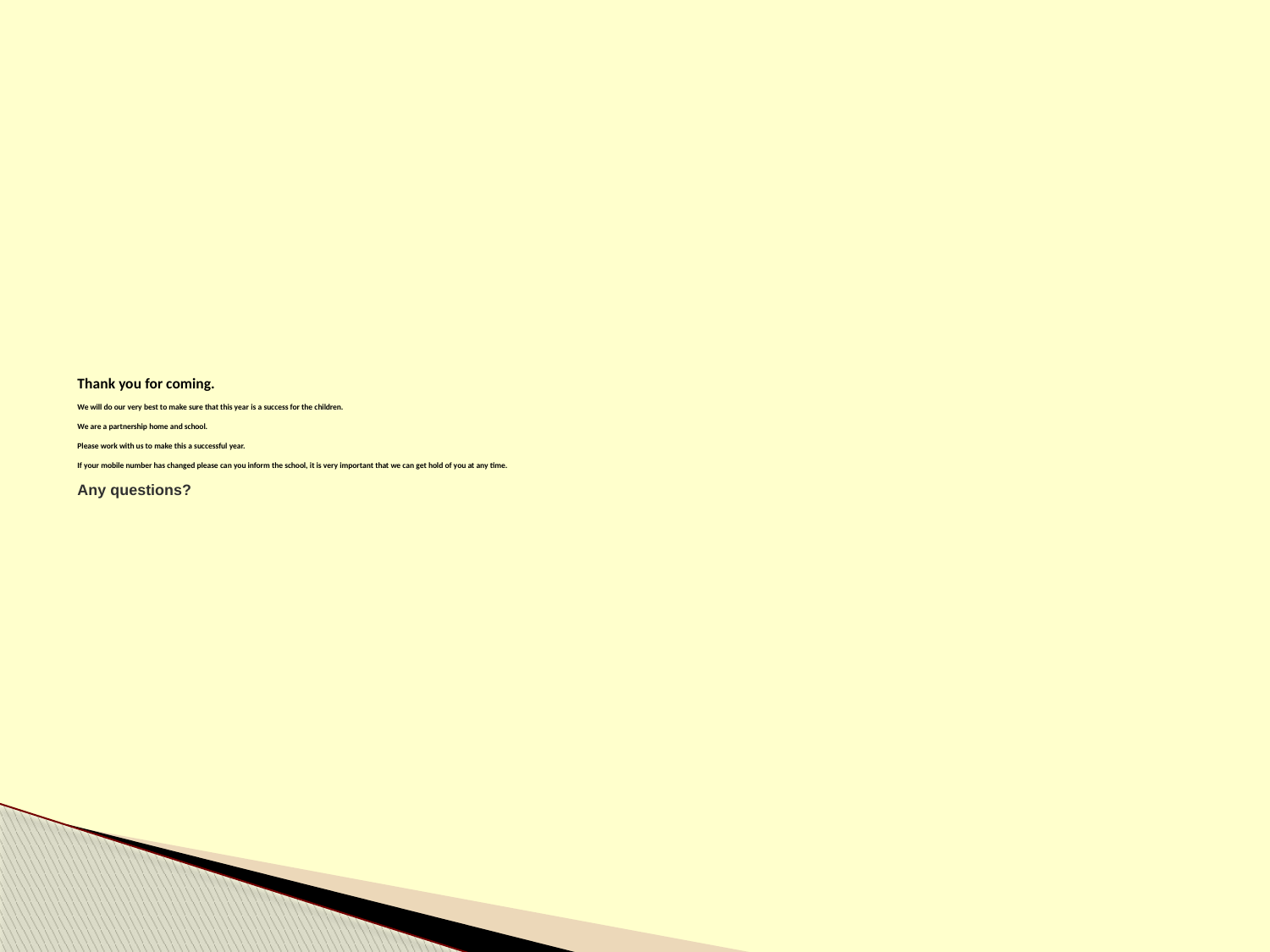

# Thank you for coming. We will do our very best to make sure that this year is a success for the children. We are a partnership home and school. Please work with us to make this a successful year. If your mobile number has changed please can you inform the school, it is very important that we can get hold of you at any time. Any questions?